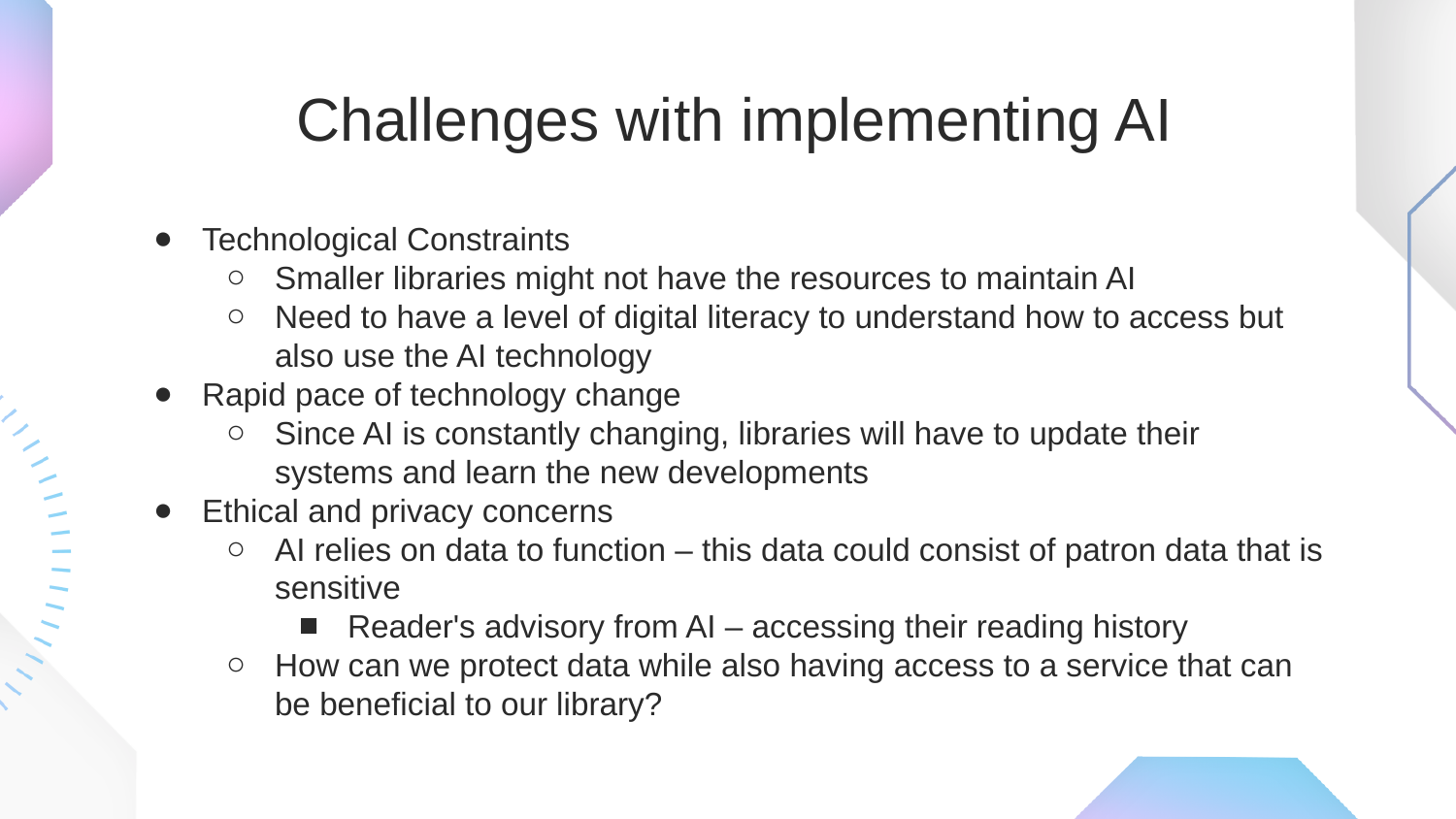

# Challenges with implementing AI
Technological Constraints
Smaller libraries might not have the resources to maintain AI
Need to have a level of digital literacy to understand how to access but also use the AI technology
Rapid pace of technology change
Since AI is constantly changing, libraries will have to update their systems and learn the new developments
Ethical and privacy concerns
AI relies on data to function – this data could consist of patron data that is sensitive
Reader's advisory from AI – accessing their reading history
How can we protect data while also having access to a service that can be beneficial to our library?